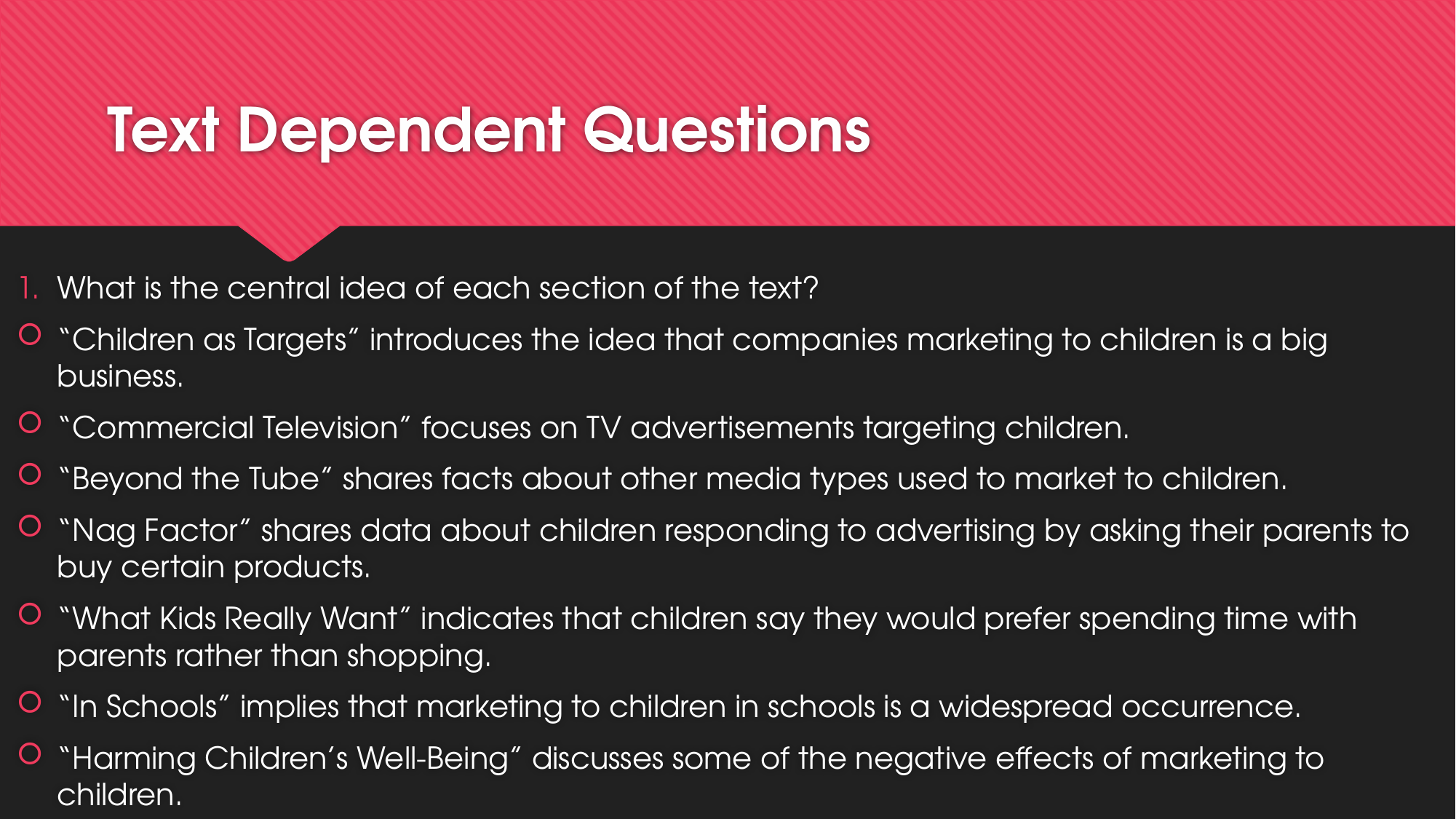

# Text Dependent Questions
What is the central idea of each section of the text?
“Children as Targets” introduces the idea that companies marketing to children is a big business.
“Commercial Television” focuses on TV advertisements targeting children.
“Beyond the Tube” shares facts about other media types used to market to children.
“Nag Factor” shares data about children responding to advertising by asking their parents to buy certain products.
“What Kids Really Want” indicates that children say they would prefer spending time with parents rather than shopping.
“In Schools” implies that marketing to children in schools is a widespread occurrence.
“Harming Children’s Well-Being” discusses some of the negative effects of marketing to children.